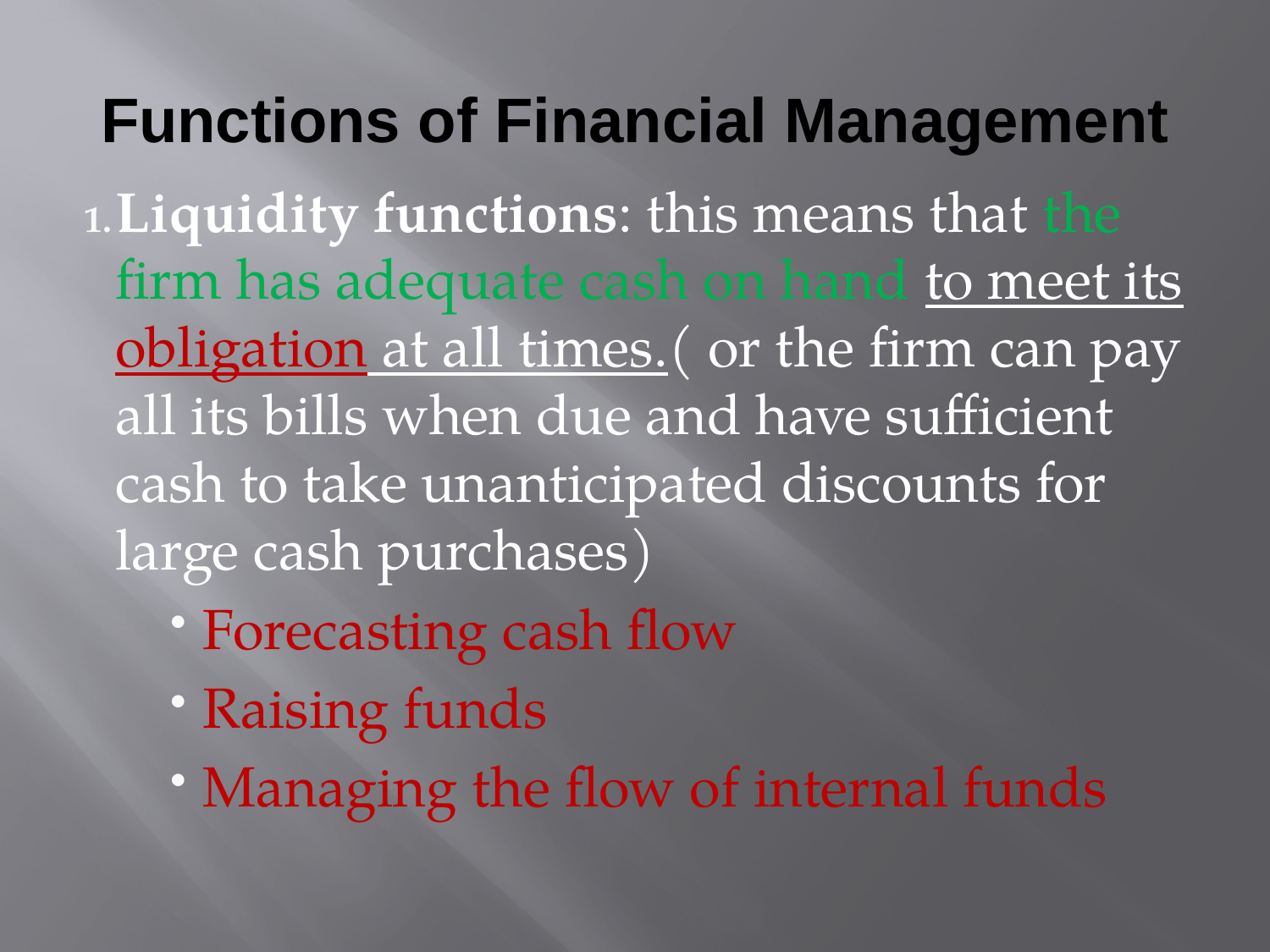

# Functions of Financial Management
Liquidity functions: this means that the firm has adequate cash on hand to meet its obligation at all times.( or the firm can pay all its bills when due and have sufficient cash to take unanticipated discounts for large cash purchases)
Forecasting cash flow
Raising funds
Managing the flow of internal funds